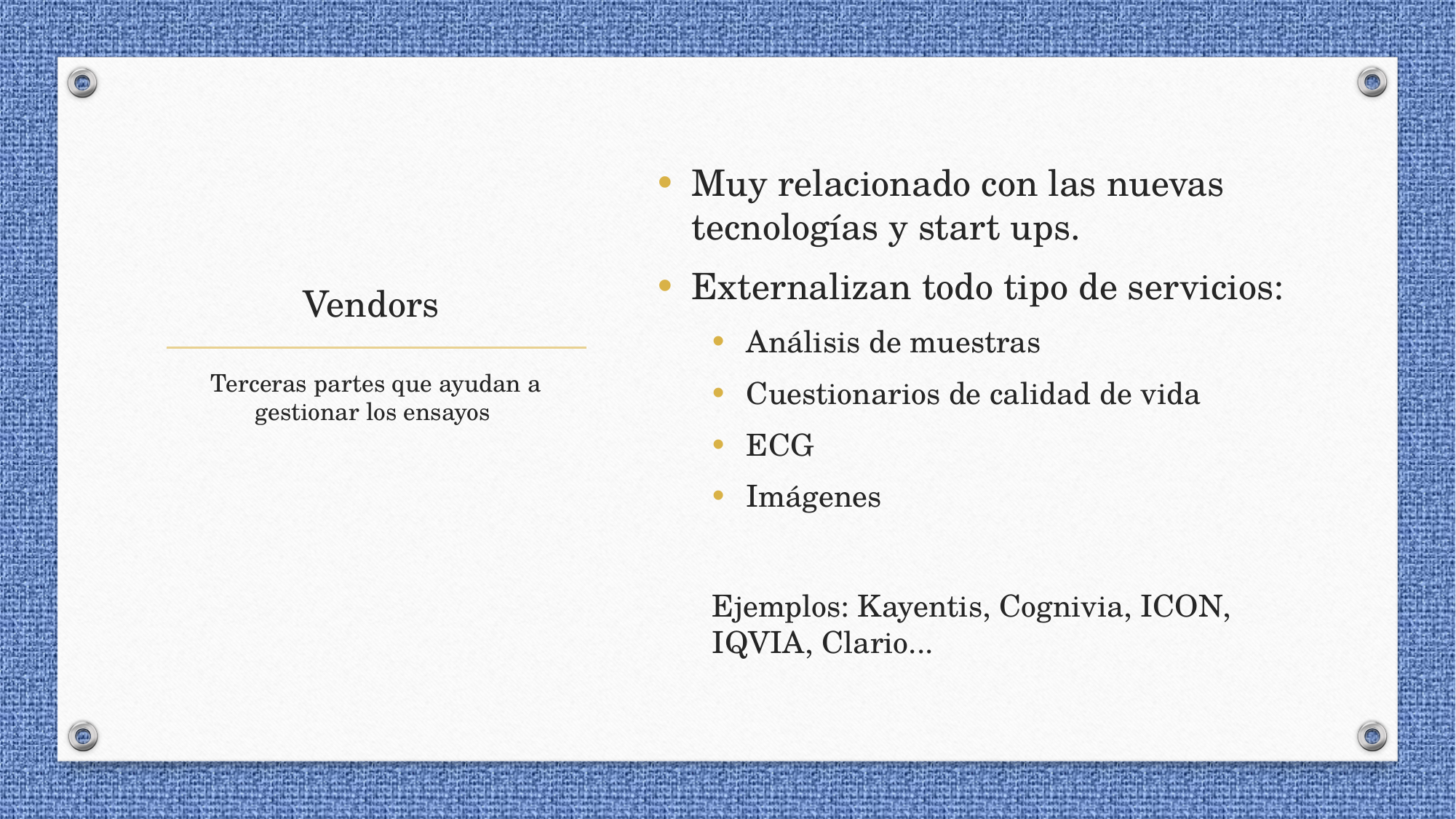

Muy relacionado con las nuevas tecnologías y start ups.
Externalizan todo tipo de servicios:
Análisis de muestras
Cuestionarios de calidad de vida
ECG
Imágenes

Ejemplos: Kayentis, Cognivia, ICON, IQVIA, Clario...
# Vendors
Terceras partes que ayudan a gestionar los ensayos